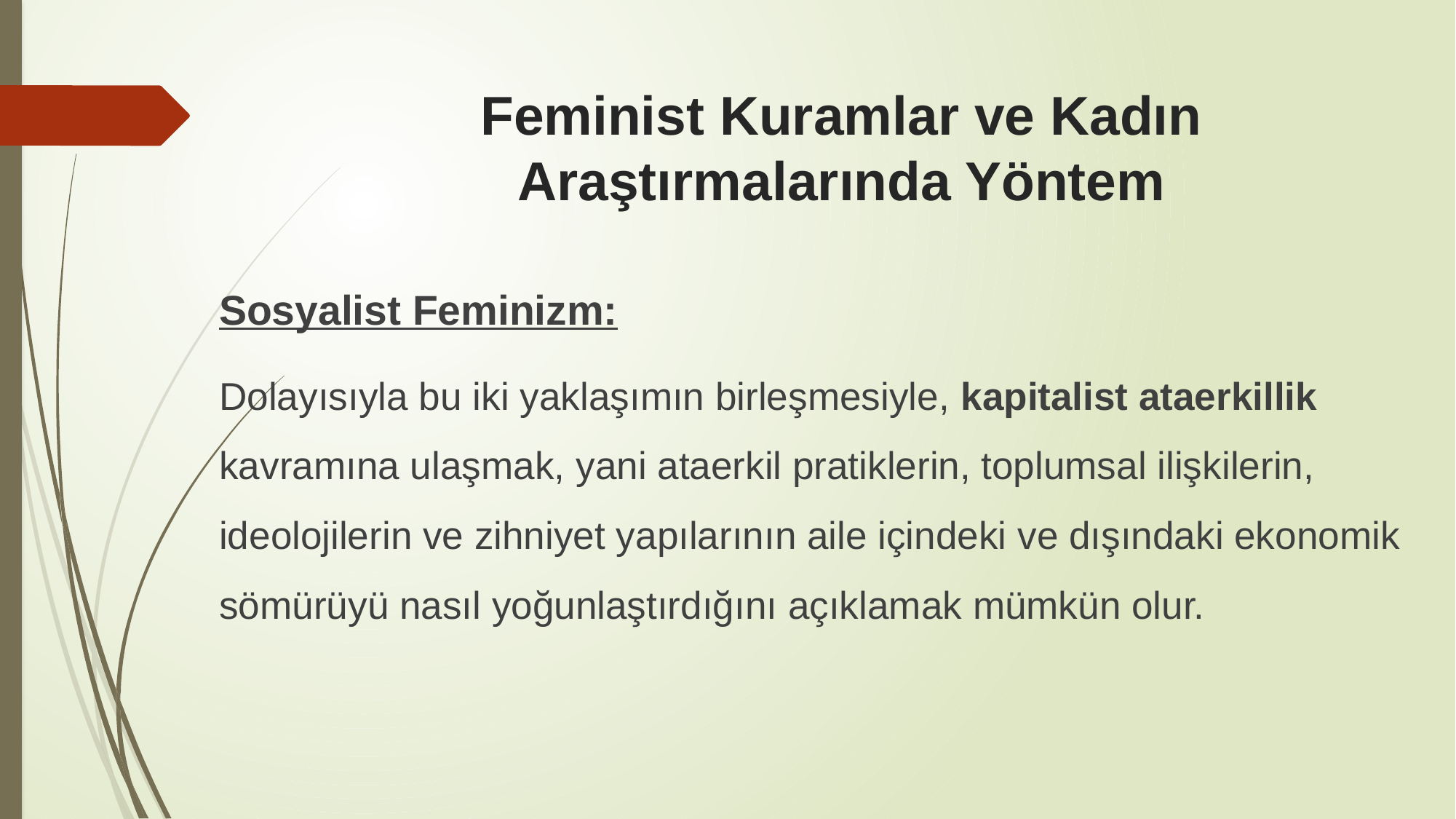

# Feminist Kuramlar ve Kadın Araştırmalarında Yöntem
Sosyalist Feminizm:
Dolayısıyla bu iki yaklaşımın birleşmesiyle, kapitalist ataerkillik kavramına ulaşmak, yani ataerkil pratiklerin, toplumsal ilişkilerin, ideolojilerin ve zihniyet yapılarının aile içindeki ve dışındaki ekonomik sömürüyü nasıl yoğunlaştırdığını açıklamak mümkün olur.